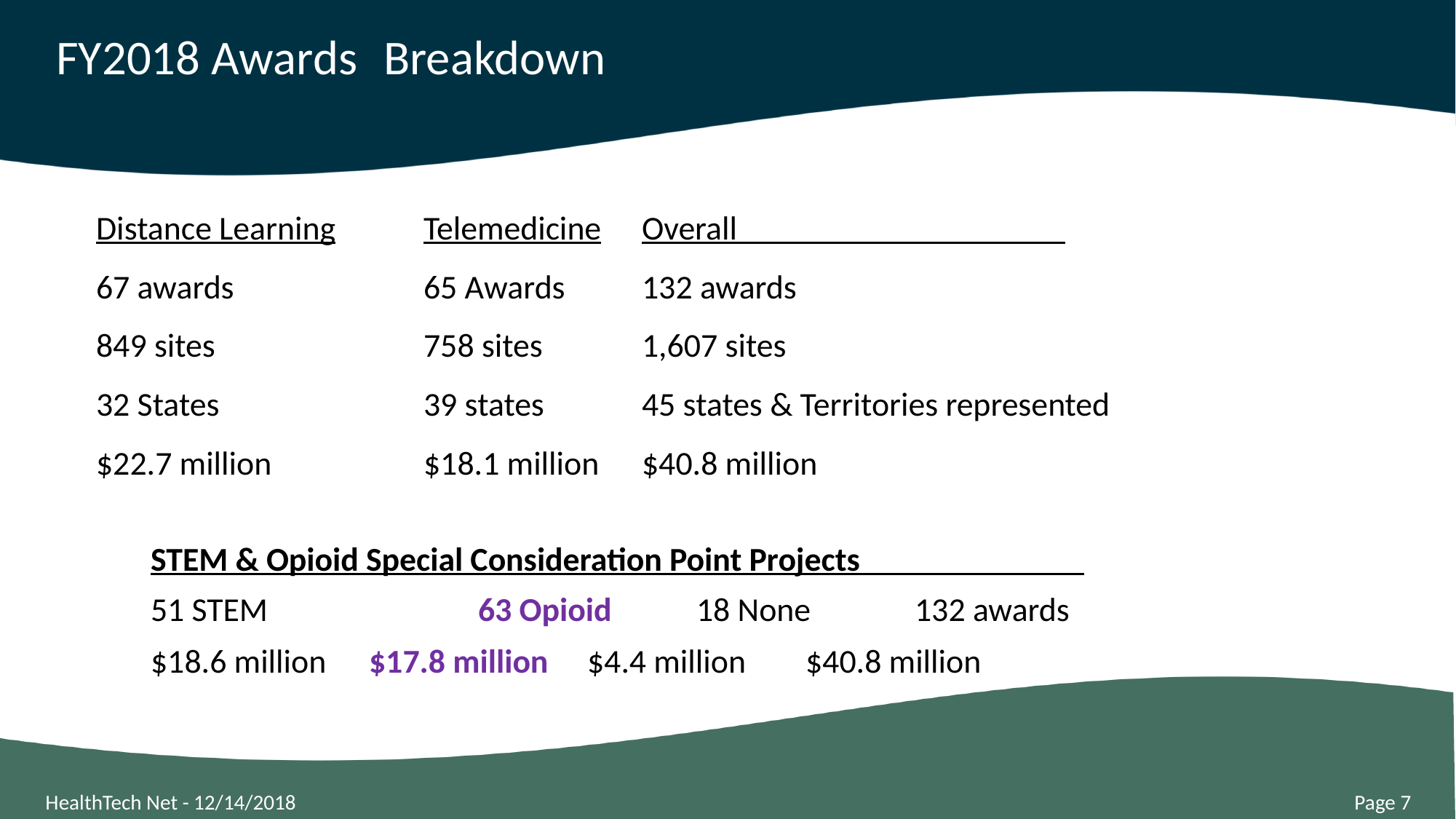

# FY2018 Awards 	Breakdown
Distance Learning	Telemedicine	Overall
67 awards		65 Awards	132 awards
849 sites		758 sites	1,607 sites
32 States		39 states	45 states & Territories represented
$22.7 million		$18.1 million	$40.8 million

STEM & Opioid Special Consideration Point Projects
51 STEM		63 Opioid	18 None	132 awards
$18.6 million	$17.8 million	$4.4 million	$40.8 million